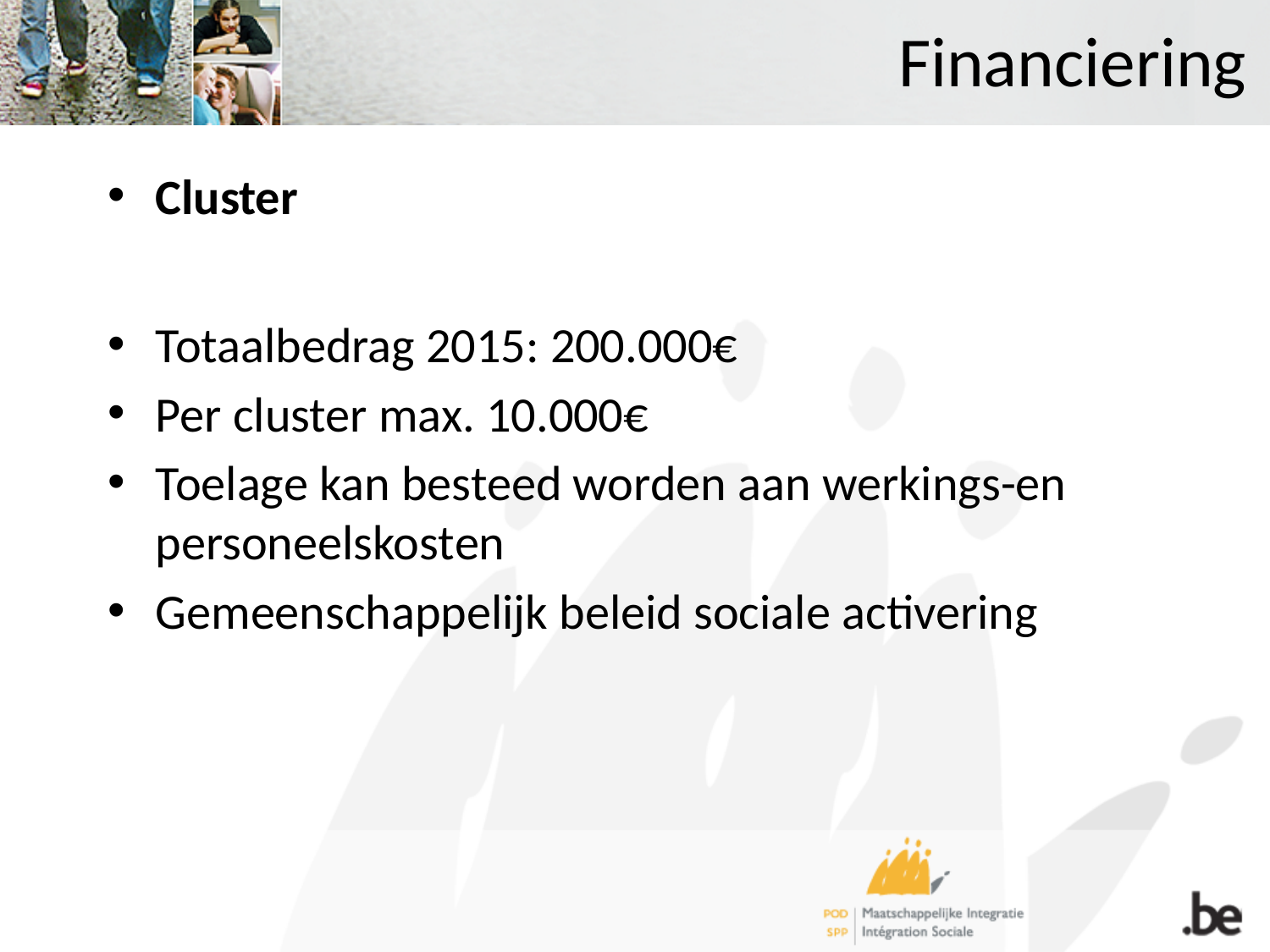

# Financiering
Cluster

Totaalbedrag 2015: 200.000€
Per cluster max. 10.000€
Toelage kan besteed worden aan werkings-en personeelskosten
Gemeenschappelijk beleid sociale activering